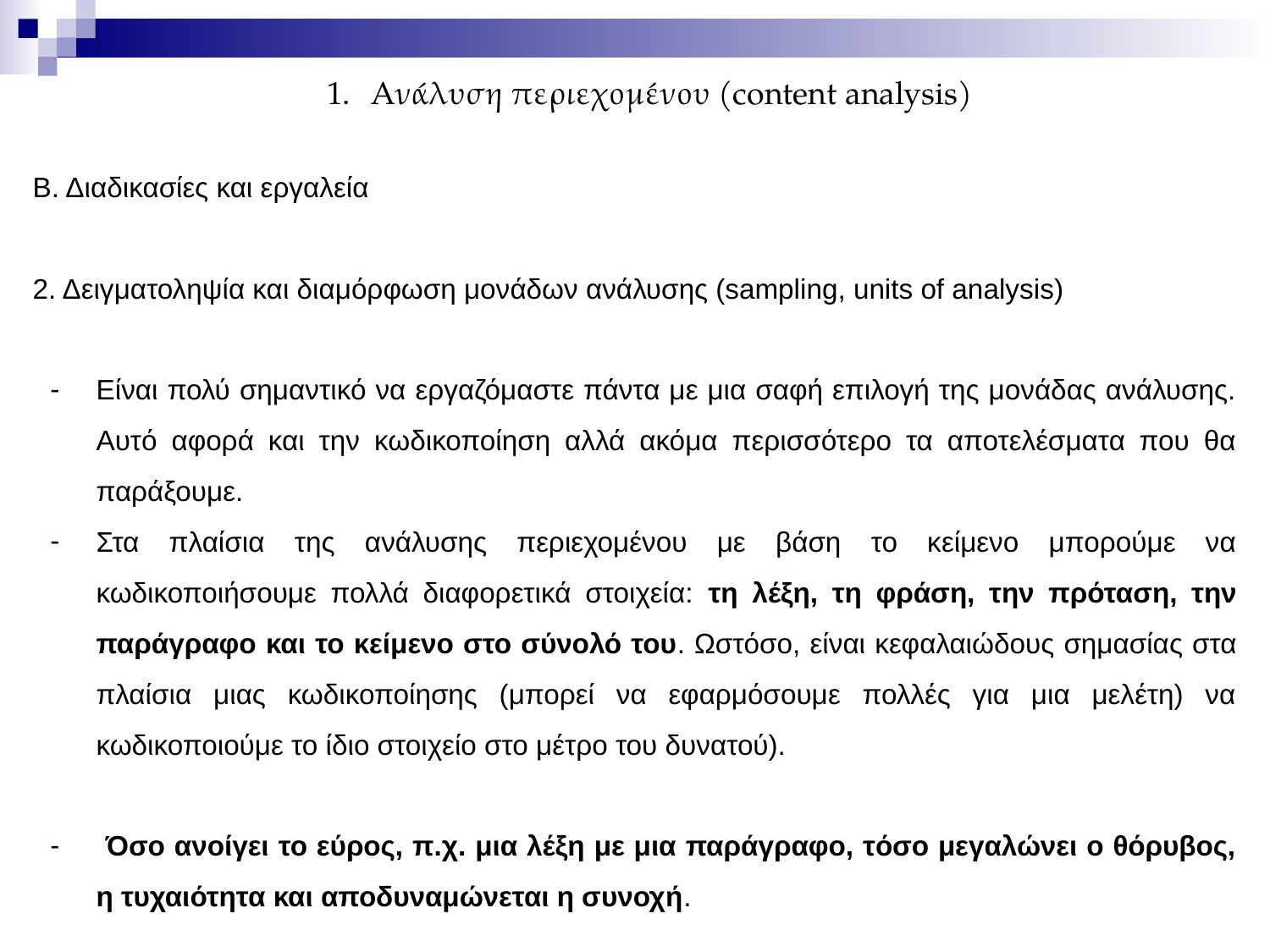

Ανάλυση περιεχομένου (content analysis)
Β. Διαδικασίες και εργαλεία

2. Δειγματοληψία και διαμόρφωση μονάδων ανάλυσης (sampling, units of analysis)

Είναι πολύ σημαντικό να εργαζόμαστε πάντα με μια σαφή επιλογή της μονάδας ανάλυσης. Αυτό αφορά και την κωδικοποίηση αλλά ακόμα περισσότερο τα αποτελέσματα που θα παράξουμε.
Στα πλαίσια της ανάλυσης περιεχομένου με βάση το κείμενο μπορούμε να κωδικοποιήσουμε πολλά διαφορετικά στοιχεία: τη λέξη, τη φράση, την πρόταση, την παράγραφο και το κείμενο στο σύνολό του. Ωστόσο, είναι κεφαλαιώδους σημασίας στα πλαίσια μιας κωδικοποίησης (μπορεί να εφαρμόσουμε πολλές για μια μελέτη) να κωδικοποιούμε το ίδιο στοιχείο στο μέτρο του δυνατού).

 Όσο ανοίγει το εύρος, π.χ. μια λέξη με μια παράγραφο, τόσο μεγαλώνει ο θόρυβος, η τυχαιότητα και αποδυναμώνεται η συνοχή.